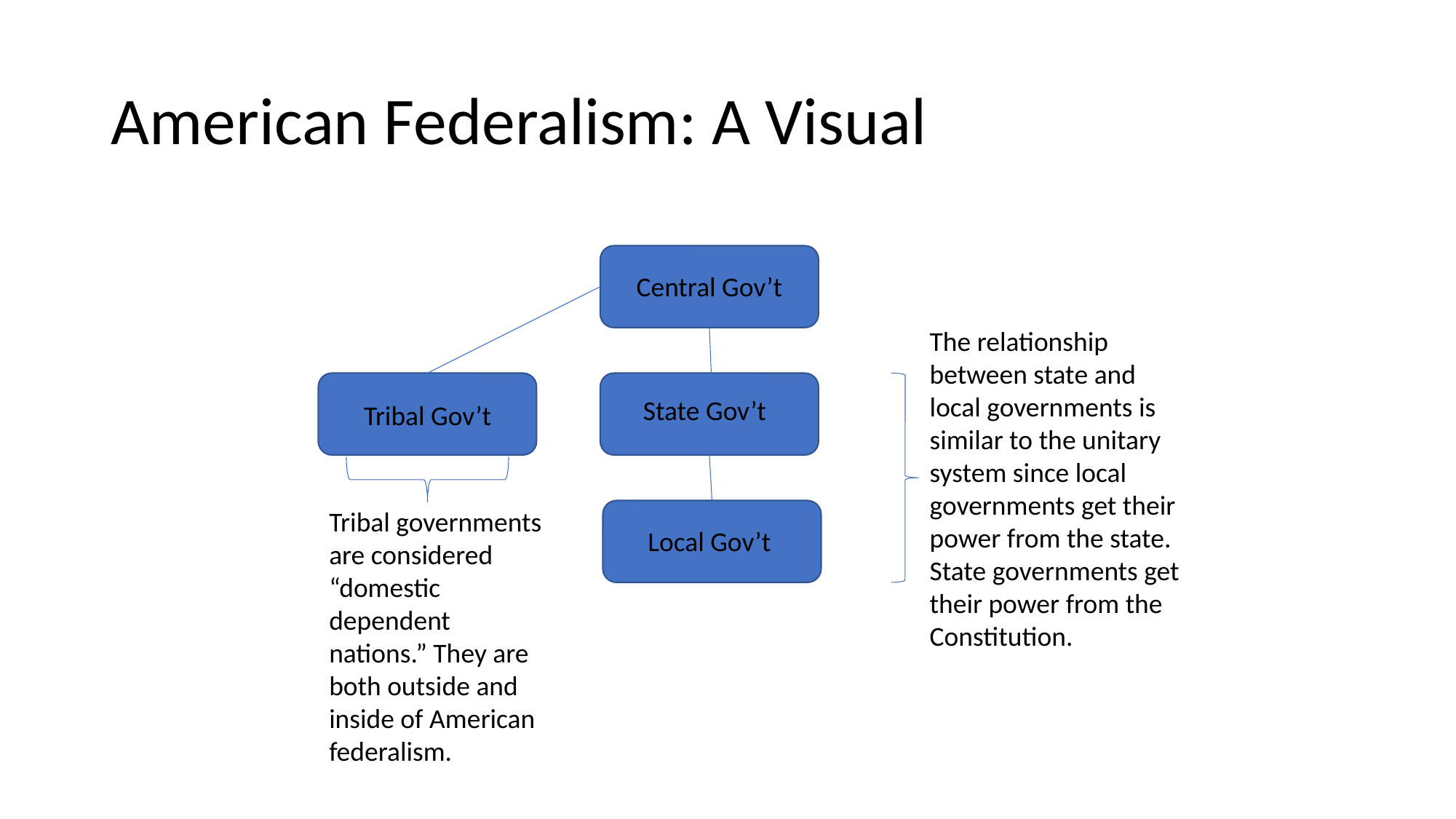

# American Federalism: A Visual

Central Gov’t
The relationship between state and local governments is similar to the unitary system since local governments get their power from the state. State governments get their power from the Constitution.

State Gov’t
Tribal Gov’t

Tribal governments are considered “domestic dependent nations.” They are both outside and inside of American federalism.

Local Gov’t